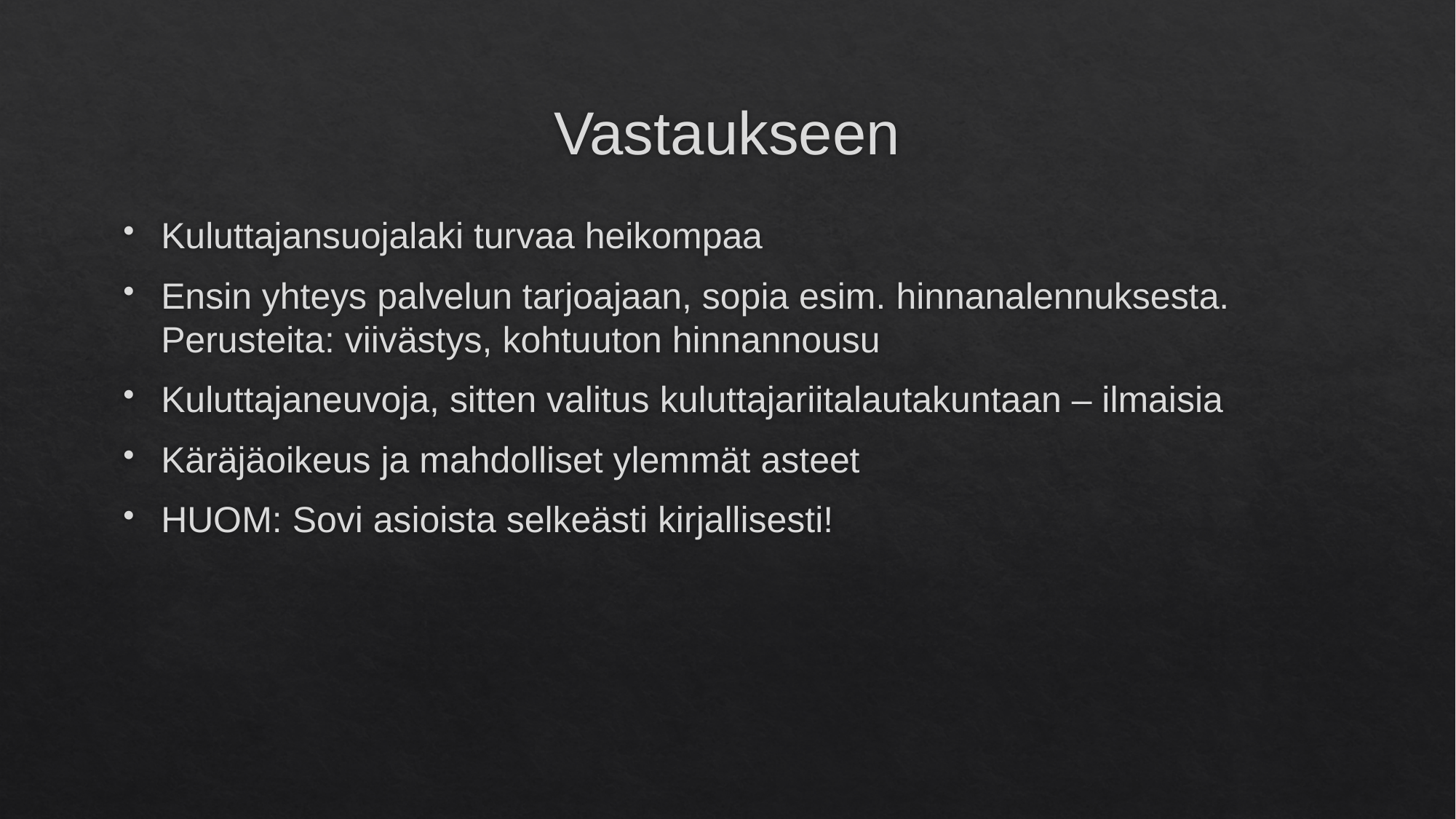

# Vastaukseen
Kuluttajansuojalaki turvaa heikompaa
Ensin yhteys palvelun tarjoajaan, sopia esim. hinnanalennuksesta. Perusteita: viivästys, kohtuuton hinnannousu
Kuluttajaneuvoja, sitten valitus kuluttajariitalautakuntaan – ilmaisia
Käräjäoikeus ja mahdolliset ylemmät asteet
HUOM: Sovi asioista selkeästi kirjallisesti!